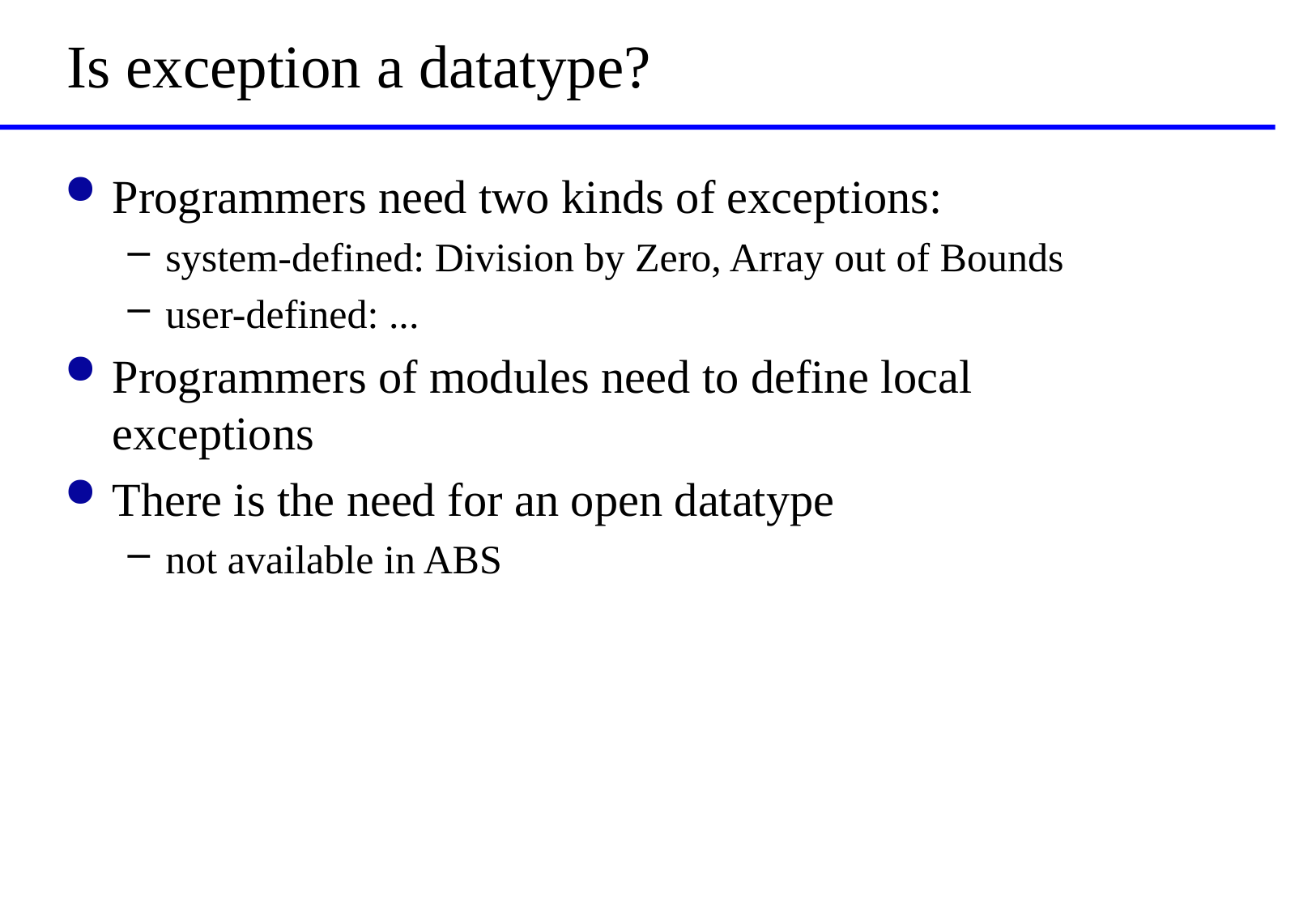

# Is exception a datatype?
Programmers need two kinds of exceptions:
system-defined: Division by Zero, Array out of Bounds
user-defined: ...
Programmers of modules need to define local exceptions
There is the need for an open datatype
not available in ABS